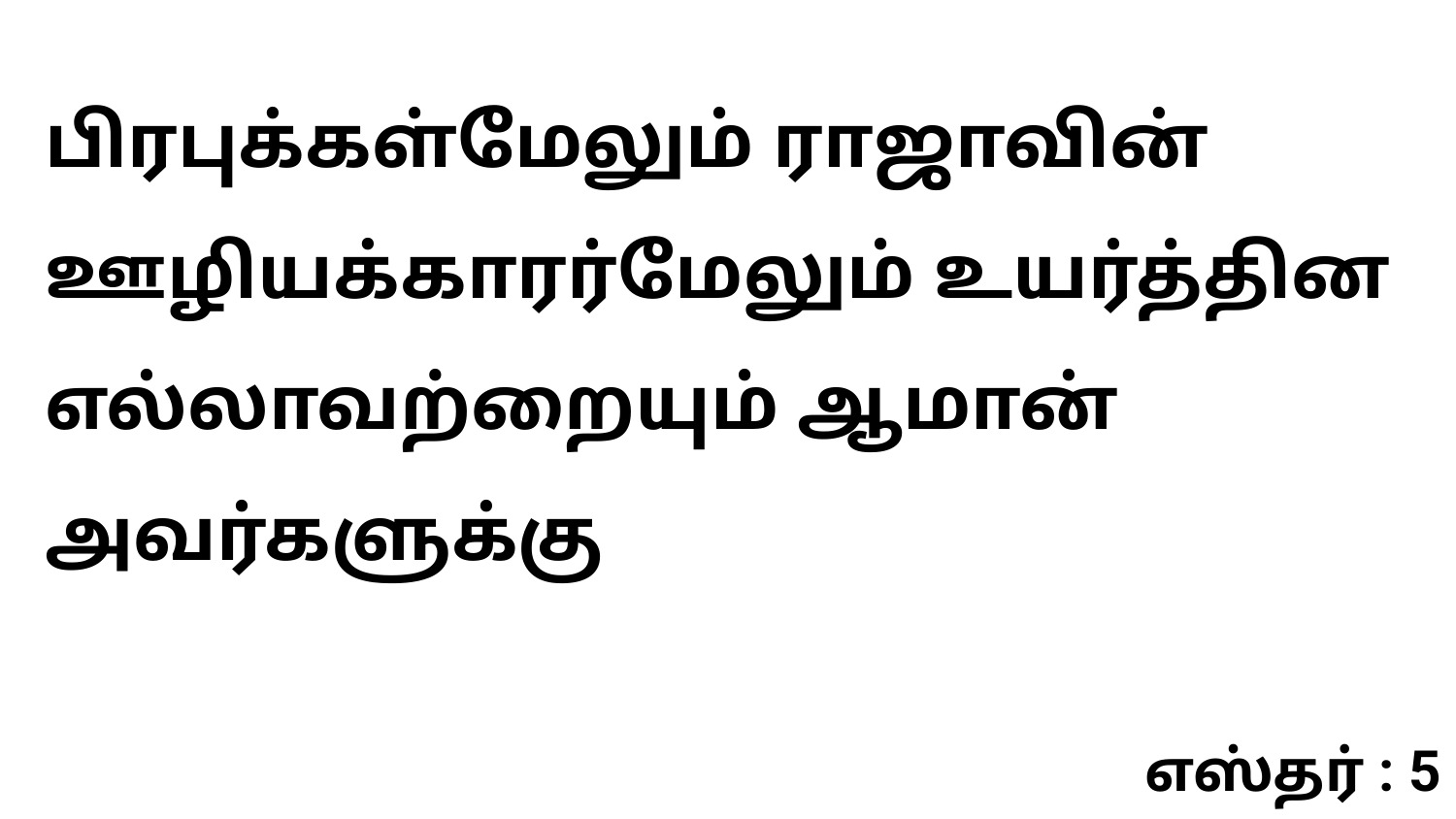

பிரபுக்கள்மேலும் ராஜாவின் ஊழியக்காரர்மேலும் உயர்த்தின எல்லாவற்றையும் ஆமான் அவர்களுக்கு
எஸ்தர் : 5